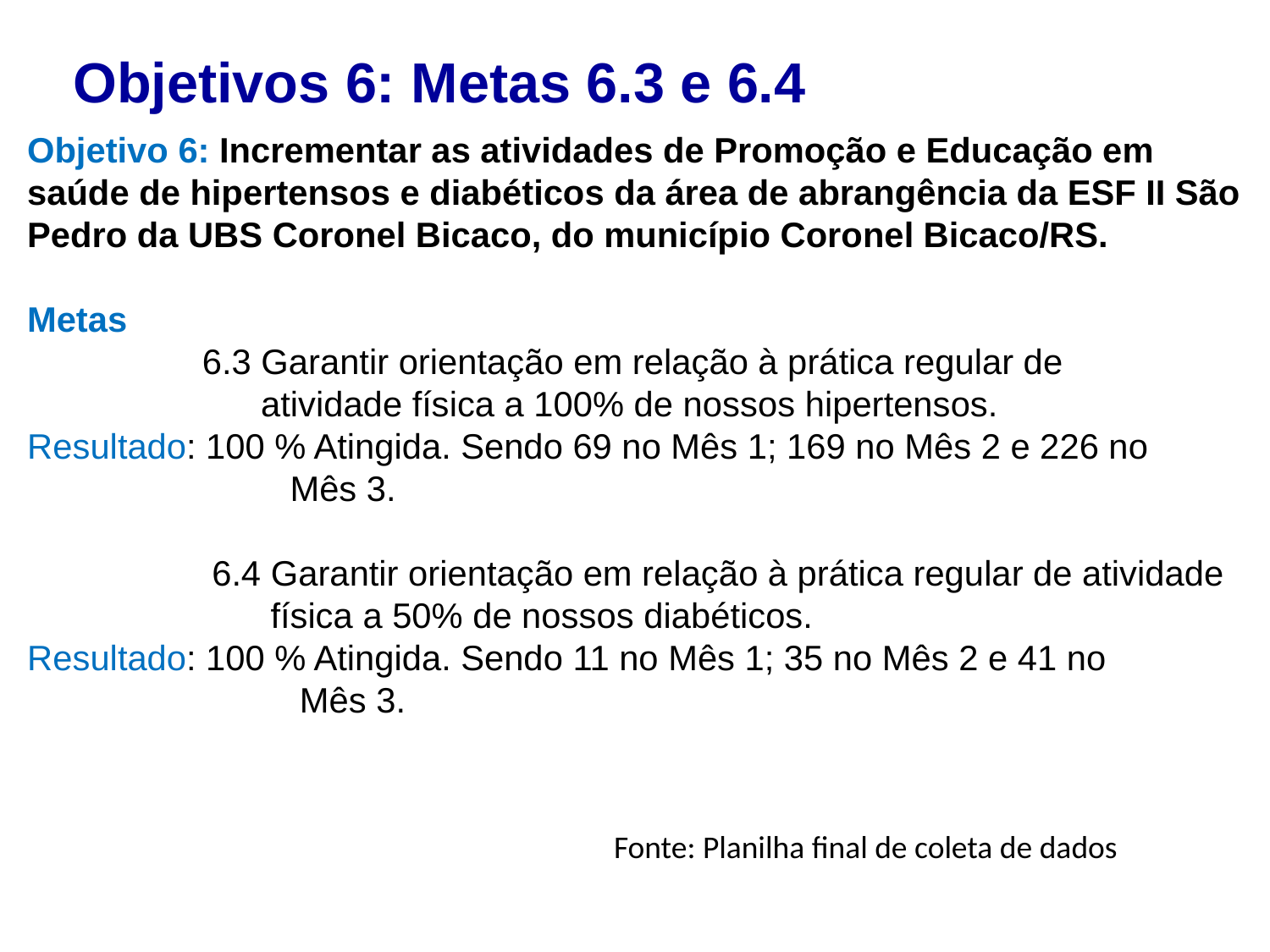

Objetivos 6: Metas 6.3 e 6.4
Objetivo 6: Incrementar as atividades de Promoção e Educação em saúde de hipertensos e diabéticos da área de abrangência da ESF II São Pedro da UBS Coronel Bicaco, do município Coronel Bicaco/RS.

Metas
                  6.3 Garantir orientação em relação à prática regular de
                        atividade física a 100% de nossos hipertensos.
Resultado: 100 % Atingida. Sendo 69 no Mês 1; 169 no Mês 2 e 226 no
                           Mês 3.

                   6.4 Garantir orientação em relação à prática regular de atividade
                         física a 50% de nossos diabéticos.
Resultado: 100 % Atingida. Sendo 11 no Mês 1; 35 no Mês 2 e 41 no
                            Mês 3.
Fonte: Planilha final de coleta de dados